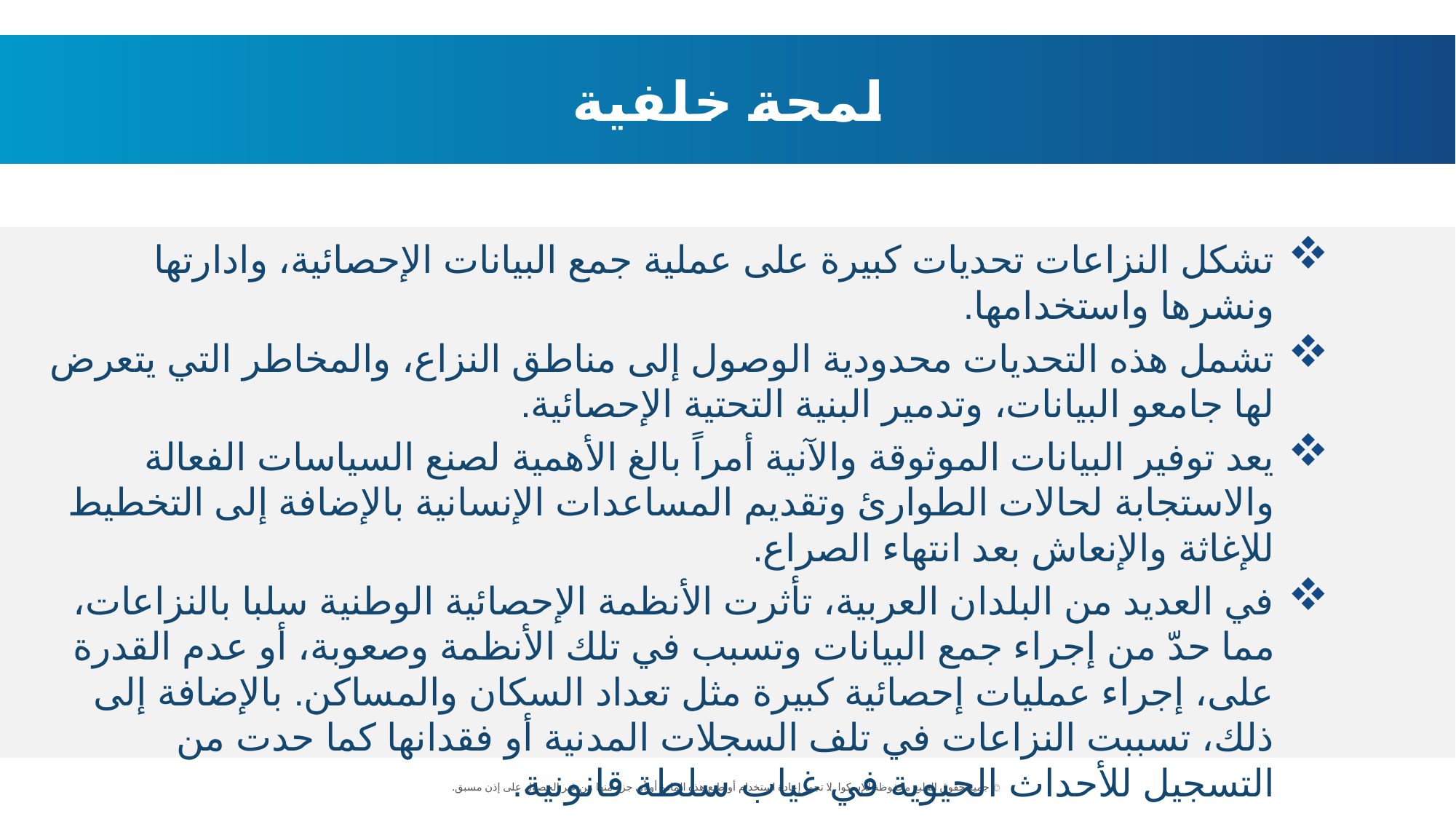

لمحة خلفية
تشكل النزاعات تحديات كبيرة على عملية جمع البيانات الإحصائية، وادارتها ونشرها واستخدامها.
تشمل هذه التحديات محدودية الوصول إلى مناطق النزاع، والمخاطر التي يتعرض لها جامعو البيانات، وتدمير البنية التحتية الإحصائية.
يعد توفير البيانات الموثوقة والآنية أمراً بالغ الأهمية لصنع السياسات الفعالة والاستجابة لحالات الطوارئ وتقديم المساعدات الإنسانية بالإضافة إلى التخطيط للإغاثة والإنعاش بعد انتهاء الصراع.
في العديد من البلدان العربية، تأثرت الأنظمة الإحصائية الوطنية سلبا بالنزاعات، مما حدّ من إجراء جمع البيانات وتسبب في تلك الأنظمة وصعوبة، أو عدم القدرة على، إجراء عمليات إحصائية كبيرة مثل تعداد السكان والمساكن. بالإضافة إلى ذلك، تسببت النزاعات في تلف السجلات المدنية أو فقدانها كما حدت من التسجيل للأحداث الحيوية في غياب سلطة قانونية.